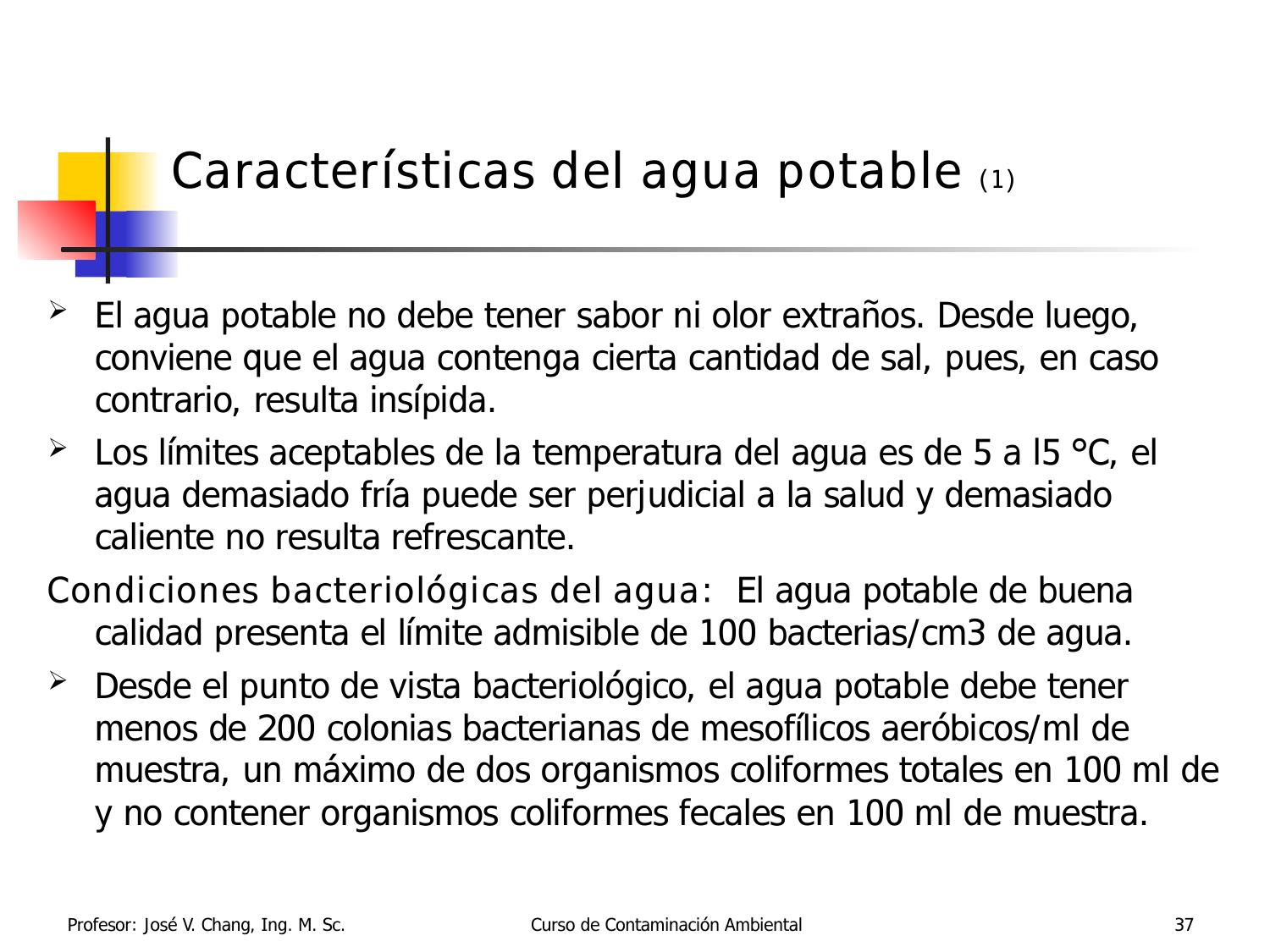

# Características del agua potable (1)
El agua potable no debe tener sabor ni olor extraños. Desde luego, conviene que el agua contenga cierta cantidad de sal, pues, en caso contrario, resulta insípida.
Los límites aceptables de la temperatura del agua es de 5 a l5 °C, el agua demasiado fría puede ser perjudicial a la salud y demasiado caliente no resulta refrescante.
Condiciones bacteriológicas del agua:  El agua potable de buena calidad presenta el límite admisible de 100 bacterias/cm3 de agua.
Desde el punto de vista bacteriológico, el agua potable debe tener menos de 200 colonias bacterianas de mesofílicos aeróbicos/ml de muestra, un máximo de dos organismos coliformes totales en 100 ml de y no contener organismos coliformes fecales en 100 ml de muestra.
Profesor: José V. Chang, Ing. M. Sc.
Curso de Contaminación Ambiental
37